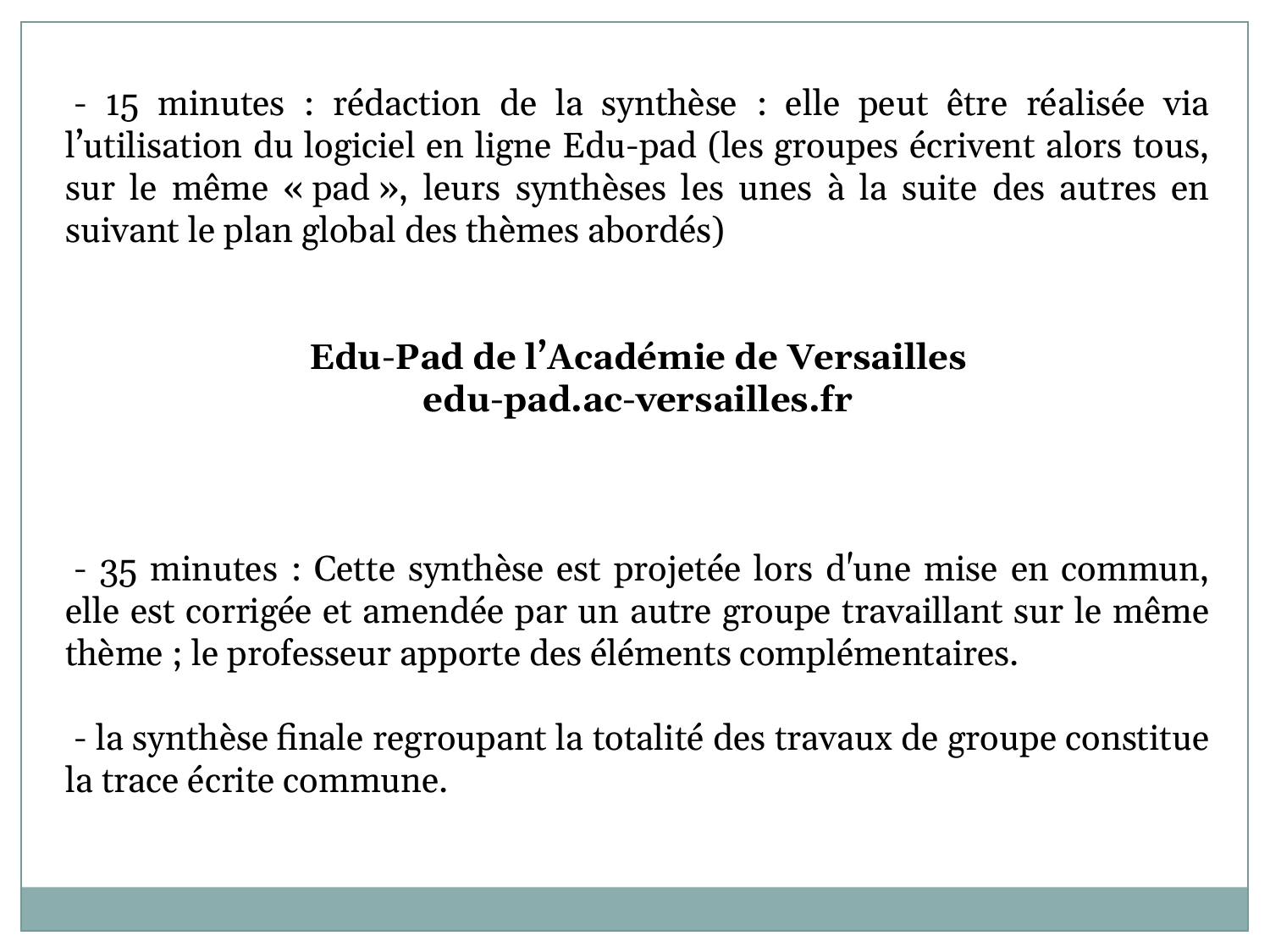

- 15 minutes : rédaction de la synthèse : elle peut être réalisée via l’utilisation du logiciel en ligne Edu-pad (les groupes écrivent alors tous, sur le même « pad », leurs synthèses les unes à la suite des autres en suivant le plan global des thèmes abordés)

Edu-Pad de l’Académie de Versailles
edu-pad.ac-versailles.fr

 - 35 minutes : Cette synthèse est projetée lors d'une mise en commun, elle est corrigée et amendée par un autre groupe travaillant sur le même thème ; le professeur apporte des éléments complémentaires.

 - la synthèse finale regroupant la totalité des travaux de groupe constitue la trace écrite commune.